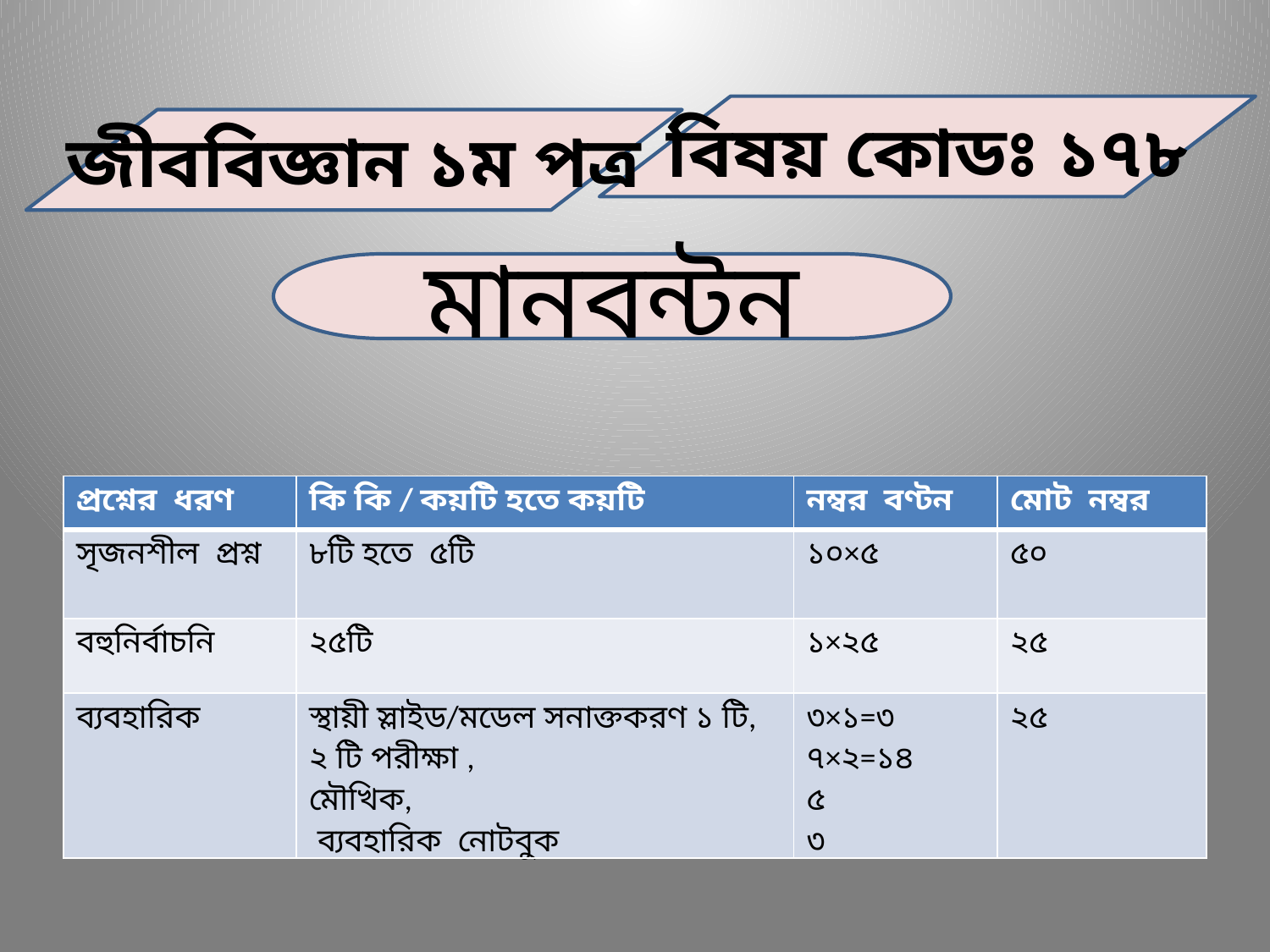

বিষয় কোডঃ ১৭৮

জীববিজ্ঞান ১ম পত্র
মানবন্টন
| প্রশ্নের ধরণ | কি কি / কয়টি হতে কয়টি | নম্বর বণ্টন | মোট নম্বর |
| --- | --- | --- | --- |
| সৃজনশীল প্রশ্ন | ৮টি হতে ৫টি | ১০×৫ | ৫০ |
| বহুনির্বাচনি | ২৫টি | ১×২৫ | ২৫ |
| ব্যবহারিক | স্থায়ী স্লাইড/মডেল সনাক্তকরণ ১ টি, ২ টি পরীক্ষা , মৌখিক, ব্যবহারিক নোটবুক | ৩×১=৩ ৭×২=১৪ ৫ ৩ | ২৫ |